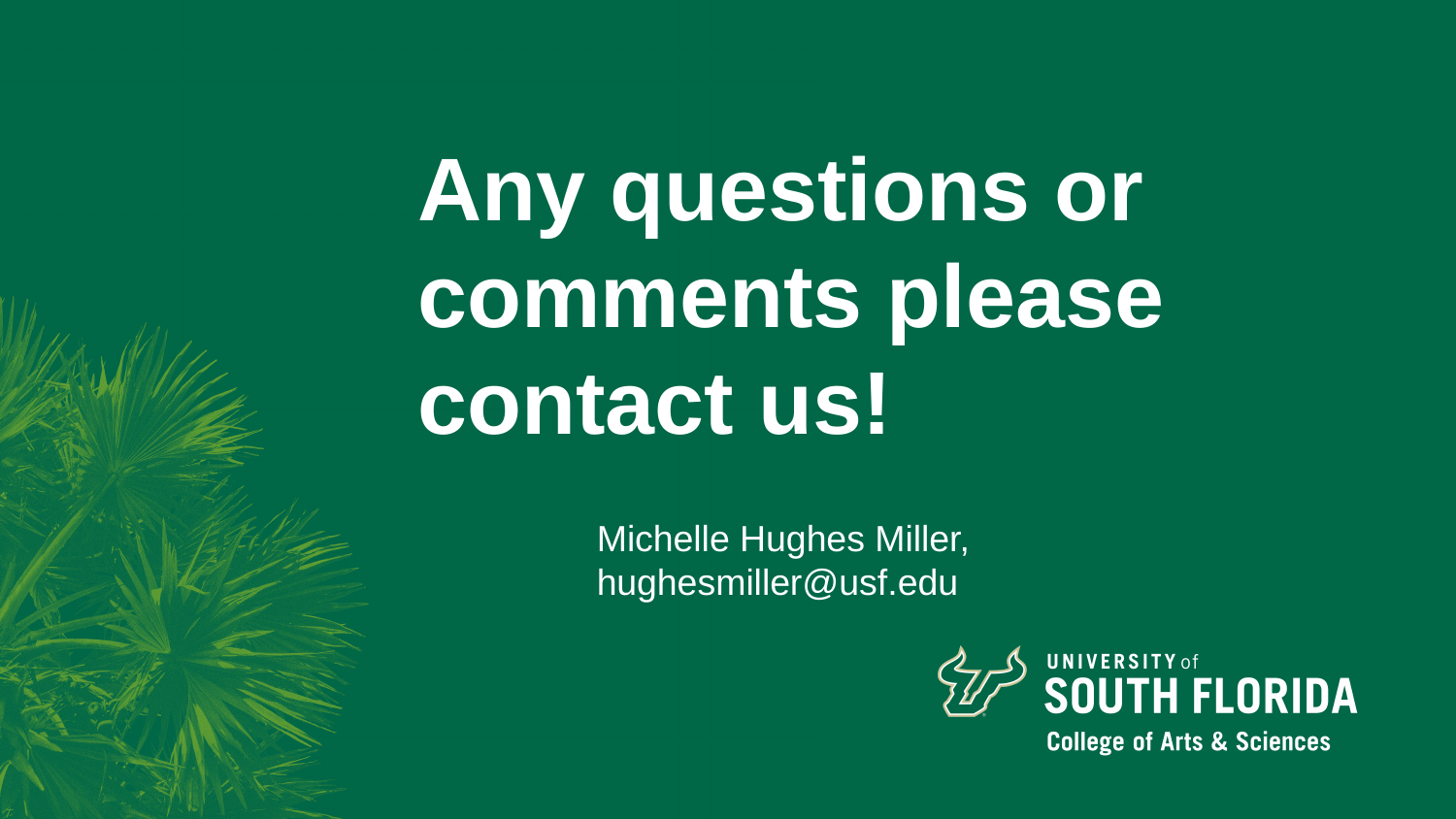

Any questions or comments please contact us!
Michelle Hughes Miller, hughesmiller@usf.edu